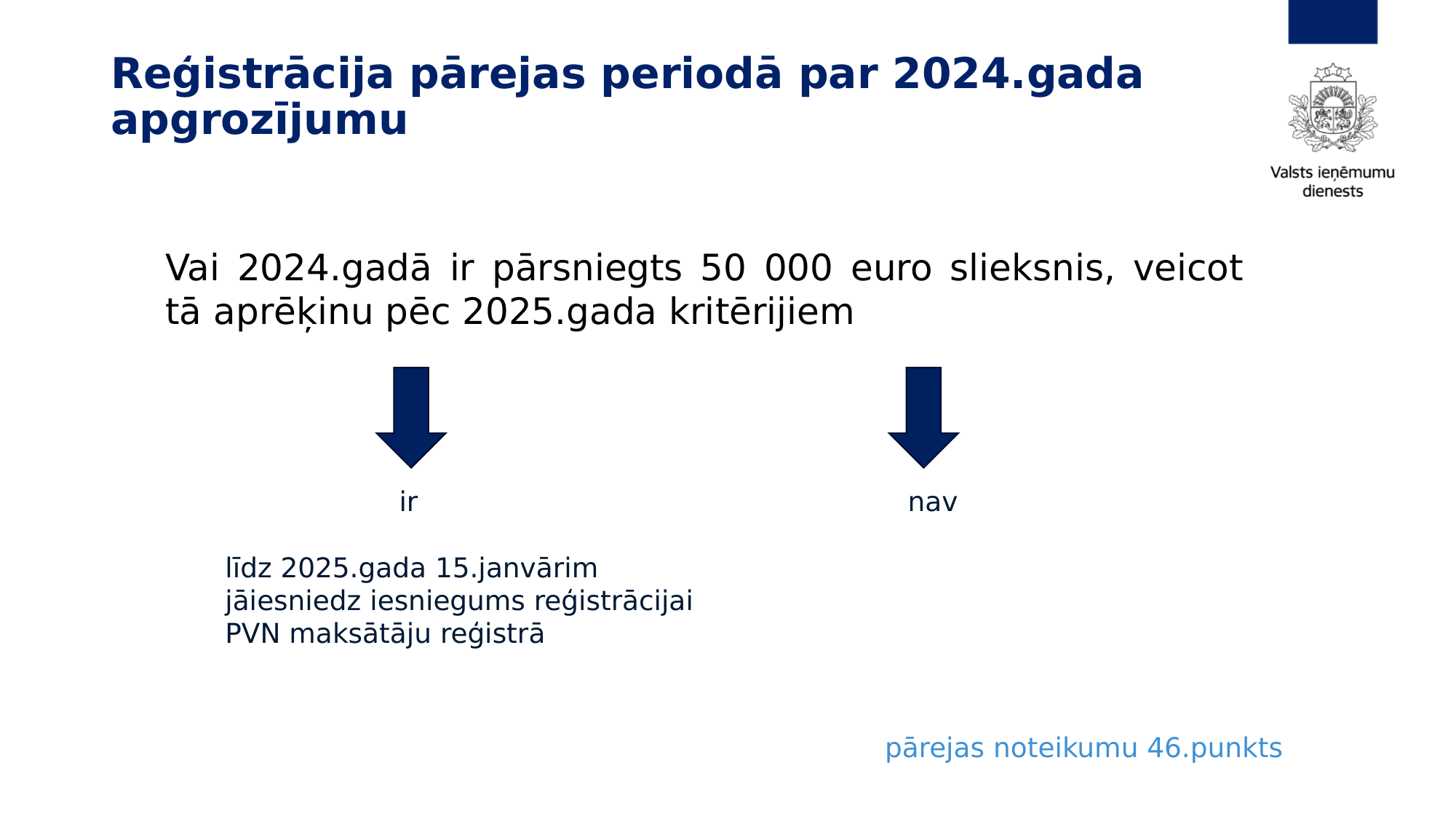

#
Reģistrācija pārejas periodā par 2024.gada apgrozījumu

Vai 2024.gadā ir pārsniegts 50 000 euro slieksnis, veicot tā aprēķinu pēc 2025.gada kritērijiem

ir
nav
līdz 2025.gada 15.janvārim jāiesniedz iesniegums reģistrācijai PVN maksātāju reģistrā
pārejas noteikumu 46.punkts